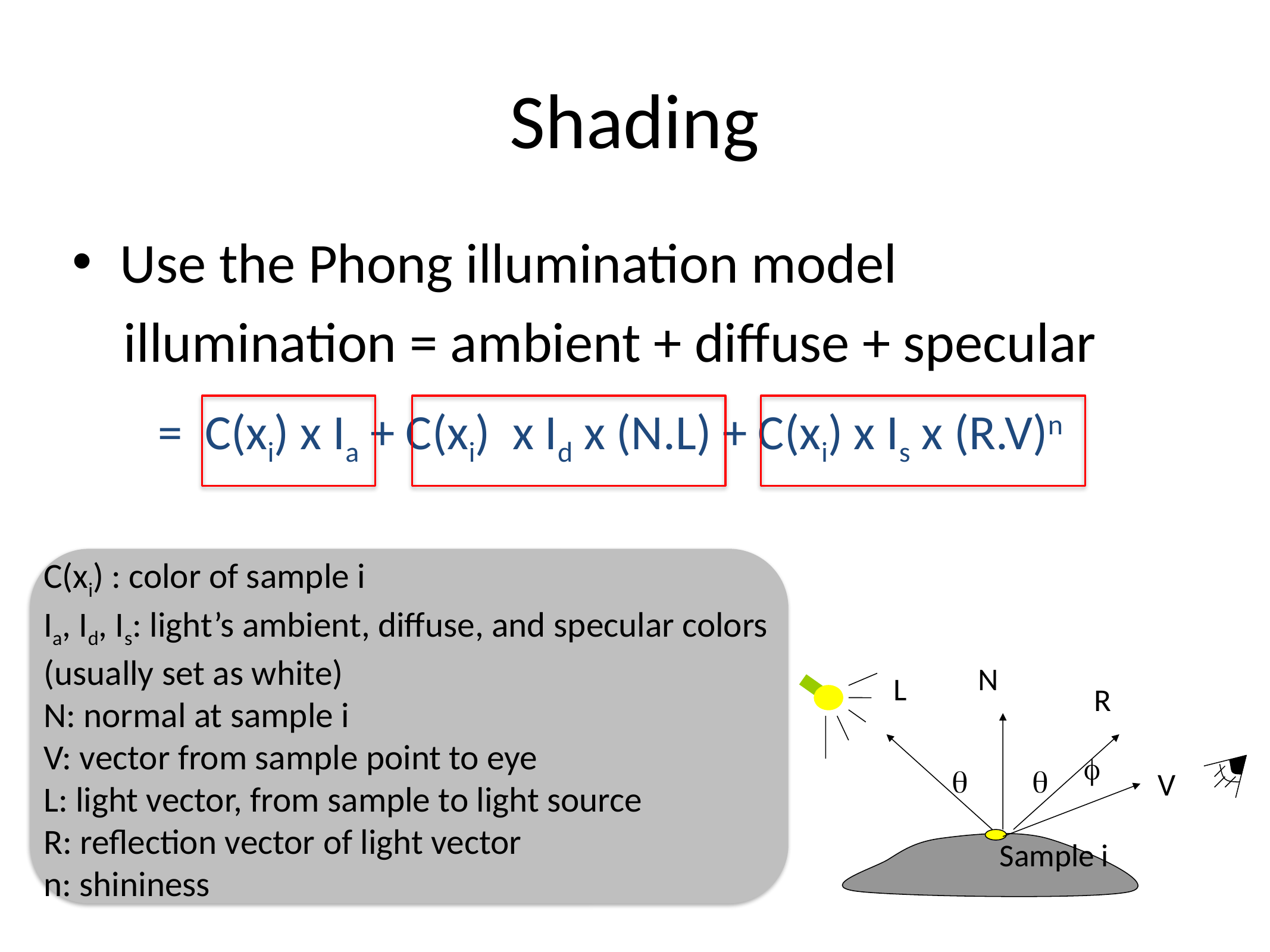

# Shading
Use the Phong illumination model
    illumination = ambient + diffuse + specular

         =  C(xi) x Ia + C(xi)  x Id x (N.L) + C(xi) x Is x (R.V)n
C(xi) : color of sample i
Ia, Id, Is: light’s ambient, diffuse, and specular colors (usually set as white)
N: normal at sample i
V: vector from sample point to eye
L: light vector, from sample to light source
R: reflection vector of light vector
n: shininess

N
L

R

φ

θ    θ
V

Sample i